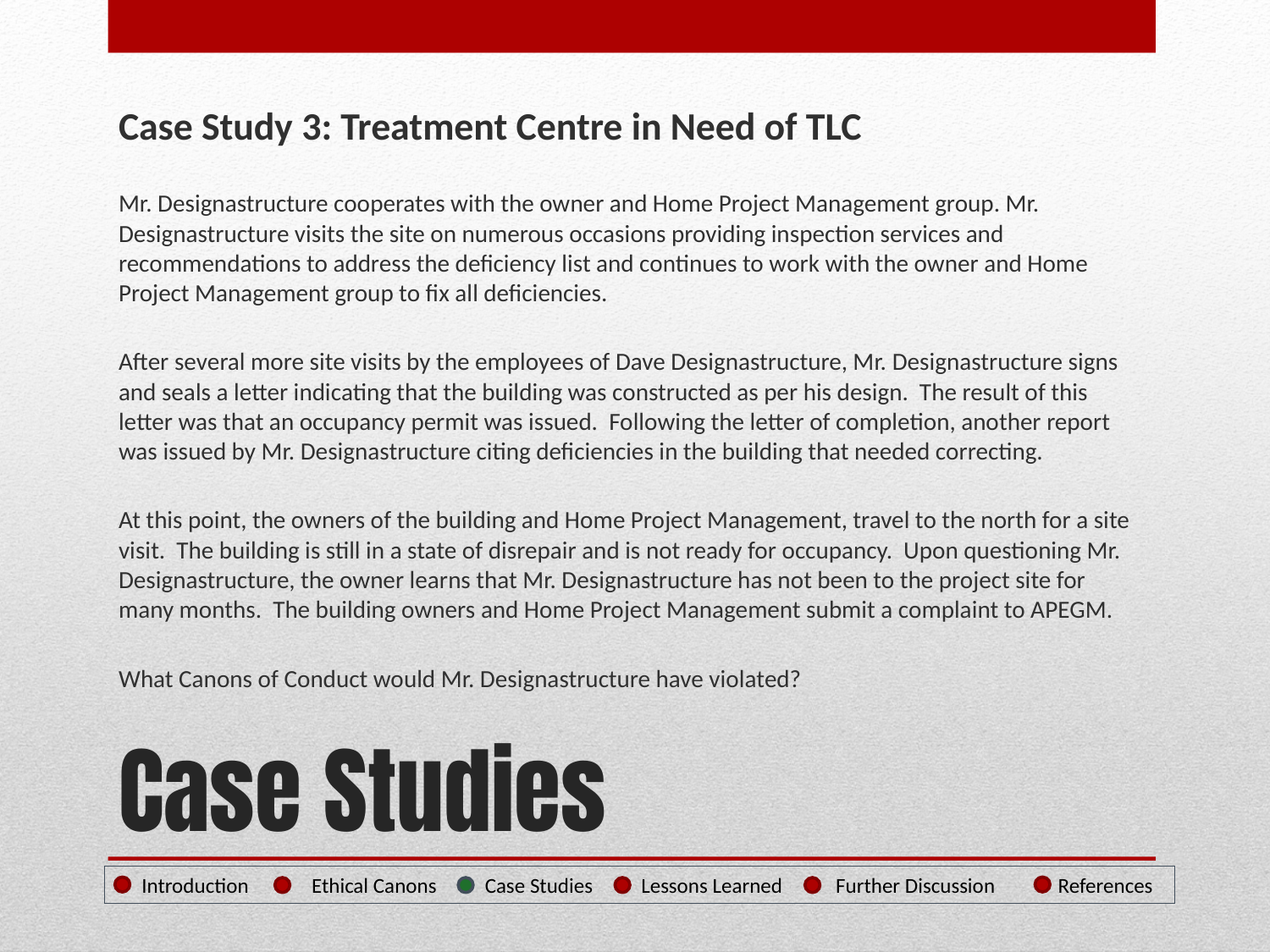

Case Study 3: Treatment Centre in Need of TLC

Mr. Designastructure cooperates with the owner and Home Project Management group. Mr. Designastructure visits the site on numerous occasions providing inspection services and recommendations to address the deficiency list and continues to work with the owner and Home Project Management group to fix all deficiencies.

After several more site visits by the employees of Dave Designastructure, Mr. Designastructure signs and seals a letter indicating that the building was constructed as per his design.  The result of this letter was that an occupancy permit was issued.  Following the letter of completion, another report was issued by Mr. Designastructure citing deficiencies in the building that needed correcting.

At this point, the owners of the building and Home Project Management, travel to the north for a site visit.  The building is still in a state of disrepair and is not ready for occupancy.  Upon questioning Mr. Designastructure, the owner learns that Mr. Designastructure has not been to the project site for many months.  The building owners and Home Project Management submit a complaint to APEGM.

What Canons of Conduct would Mr. Designastructure have violated?
# Case Studies
     Introduction             Ethical Canons          Case Studies          Lessons Learned           Further Discussion             References